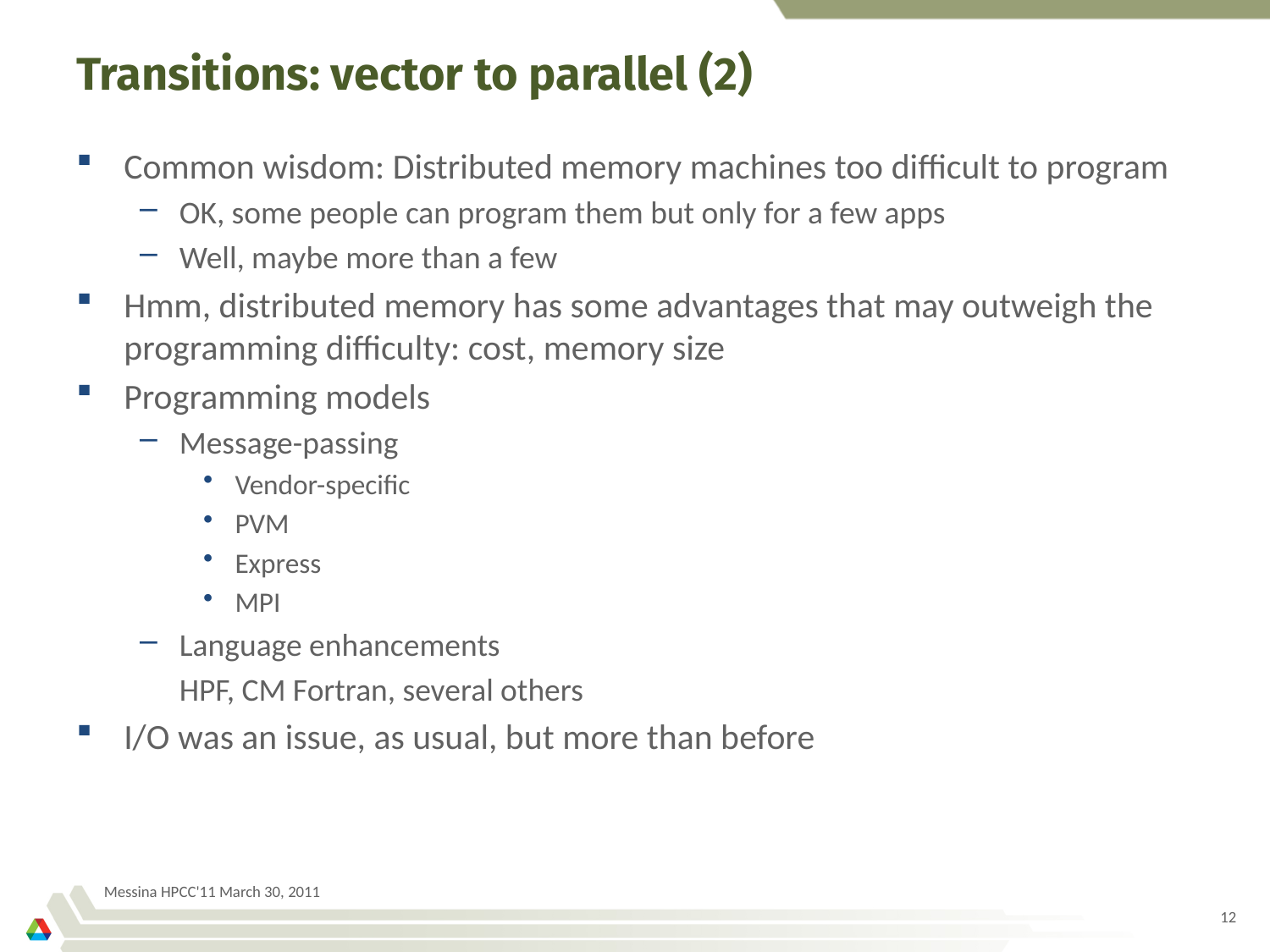

# Transitions: vector to parallel (2)
Common wisdom: Distributed memory machines too difficult to program
OK, some people can program them but only for a few apps
Well, maybe more than a few
Hmm, distributed memory has some advantages that may outweigh the programming difficulty: cost, memory size
Programming models
Message-passing
Vendor-specific
PVM
Express
MPI
Language enhancements
	HPF, CM Fortran, several others
I/O was an issue, as usual, but more than before
Messina HPCC'11 March 30, 2011
12